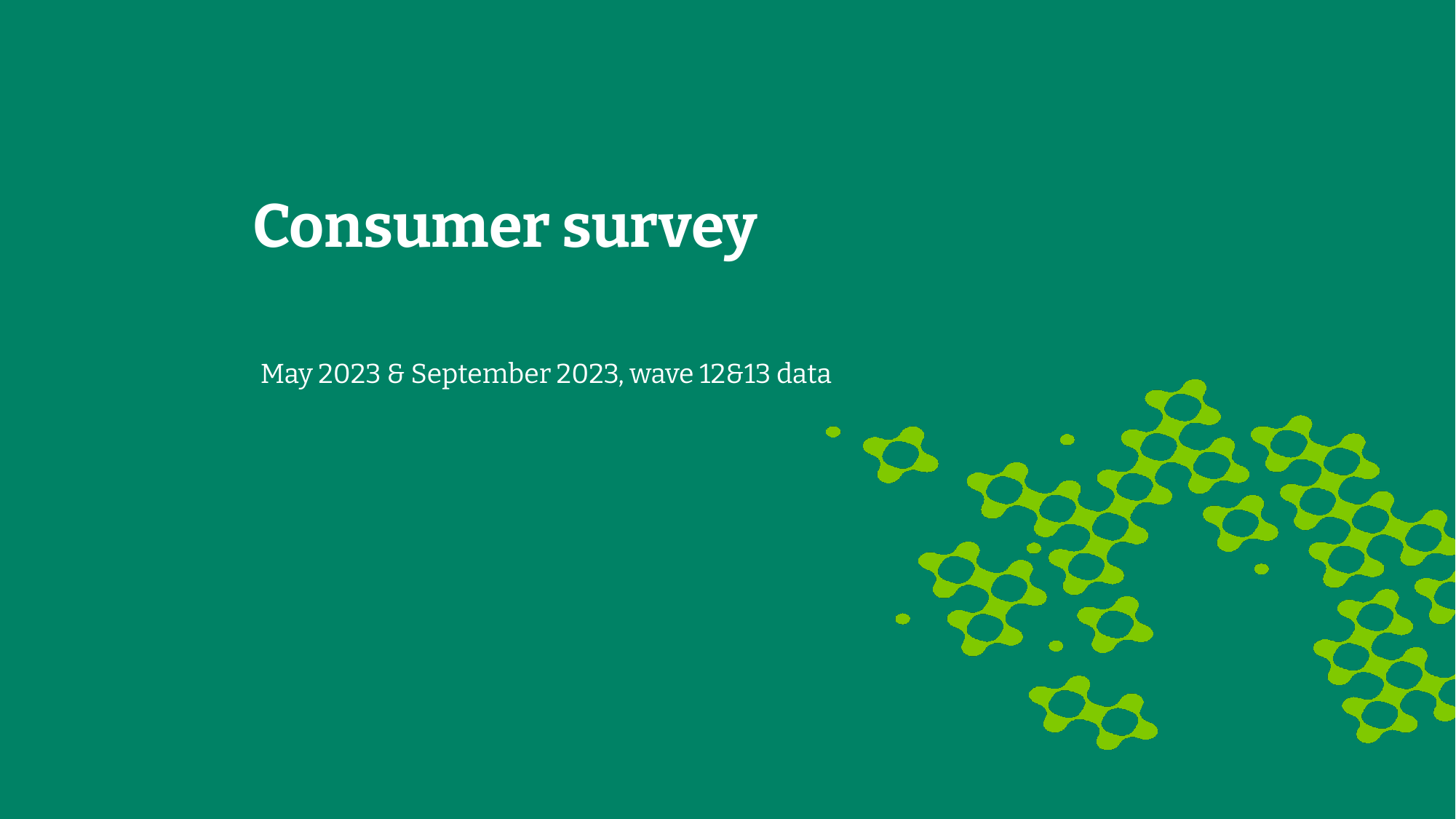

In comparison to 2018, Loyalty remains the number one consumer opportunity for the insurance industry, followed by Confidence and Ease themes.

# Consumer survey

May 2023 & September 2023, wave 12&13 data